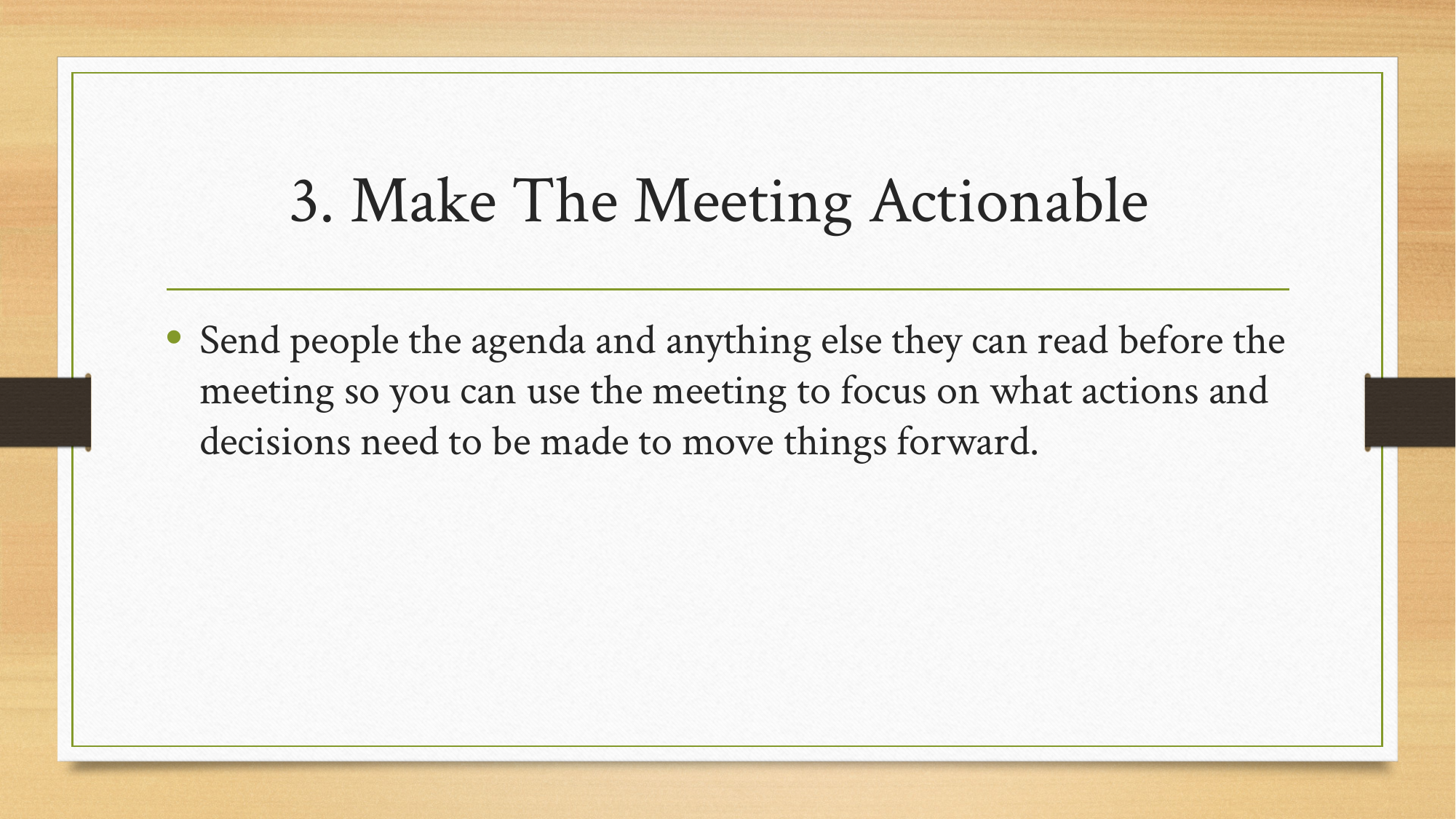

# 3. Make The Meeting Actionable
Send people the agenda and anything else they can read before the meeting so you can use the meeting to focus on what actions and decisions need to be made to move things forward.